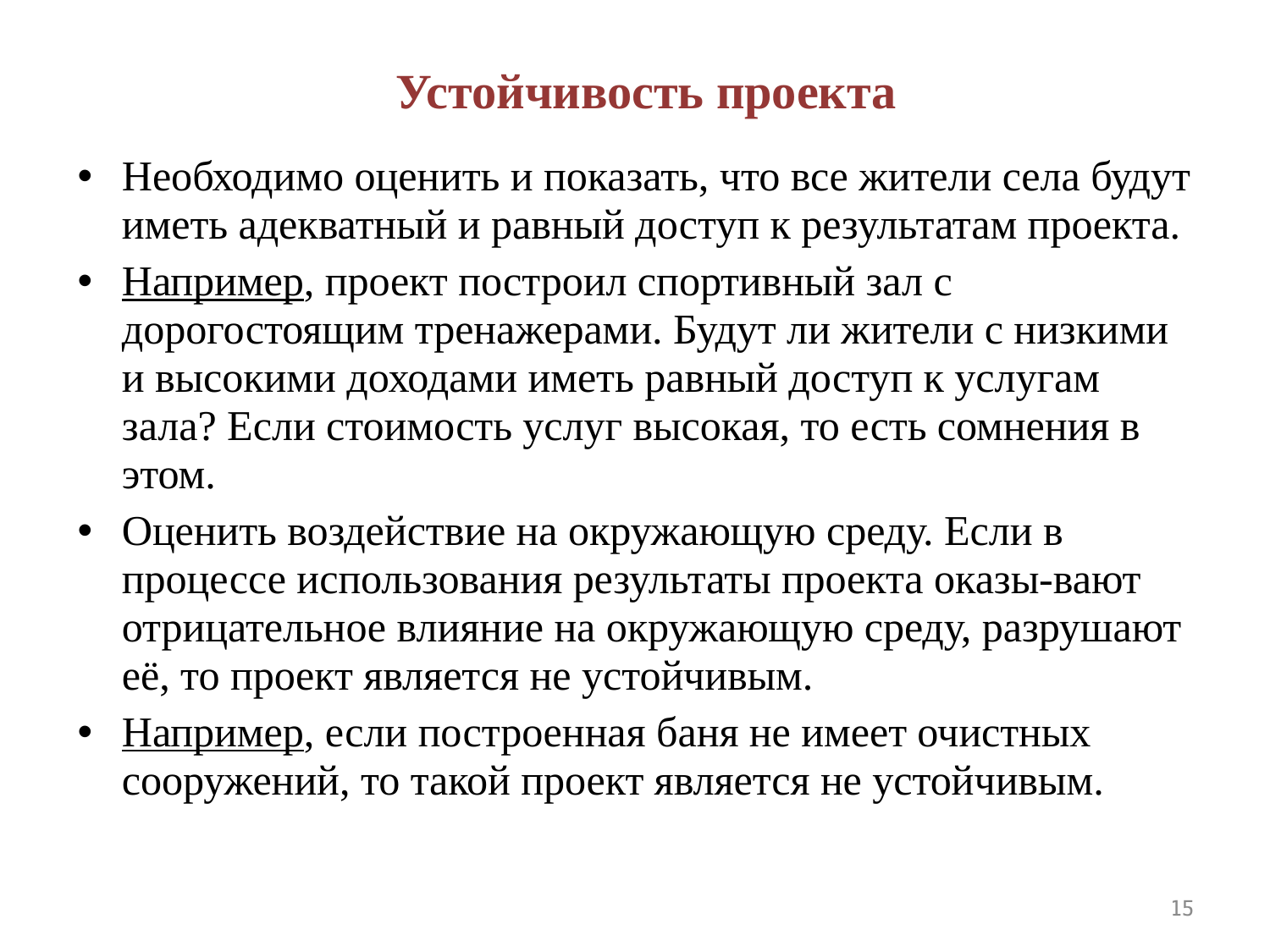

# Устойчивость проекта
Необходимо оценить и показать, что все жители села будут иметь адекватный и равный доступ к результатам проекта.
Например, проект построил спортивный зал с дорогостоящим тренажерами. Будут ли жители с низкими и высокими доходами иметь равный доступ к услугам зала? Если стоимость услуг высокая, то есть сомнения в этом.
Оценить воздействие на окружающую среду. Если в процессе использования результаты проекта оказы-вают отрицательное влияние на окружающую среду, разрушают её, то проект является не устойчивым.
Например, если построенная баня не имеет очистных сооружений, то такой проект является не устойчивым.
15